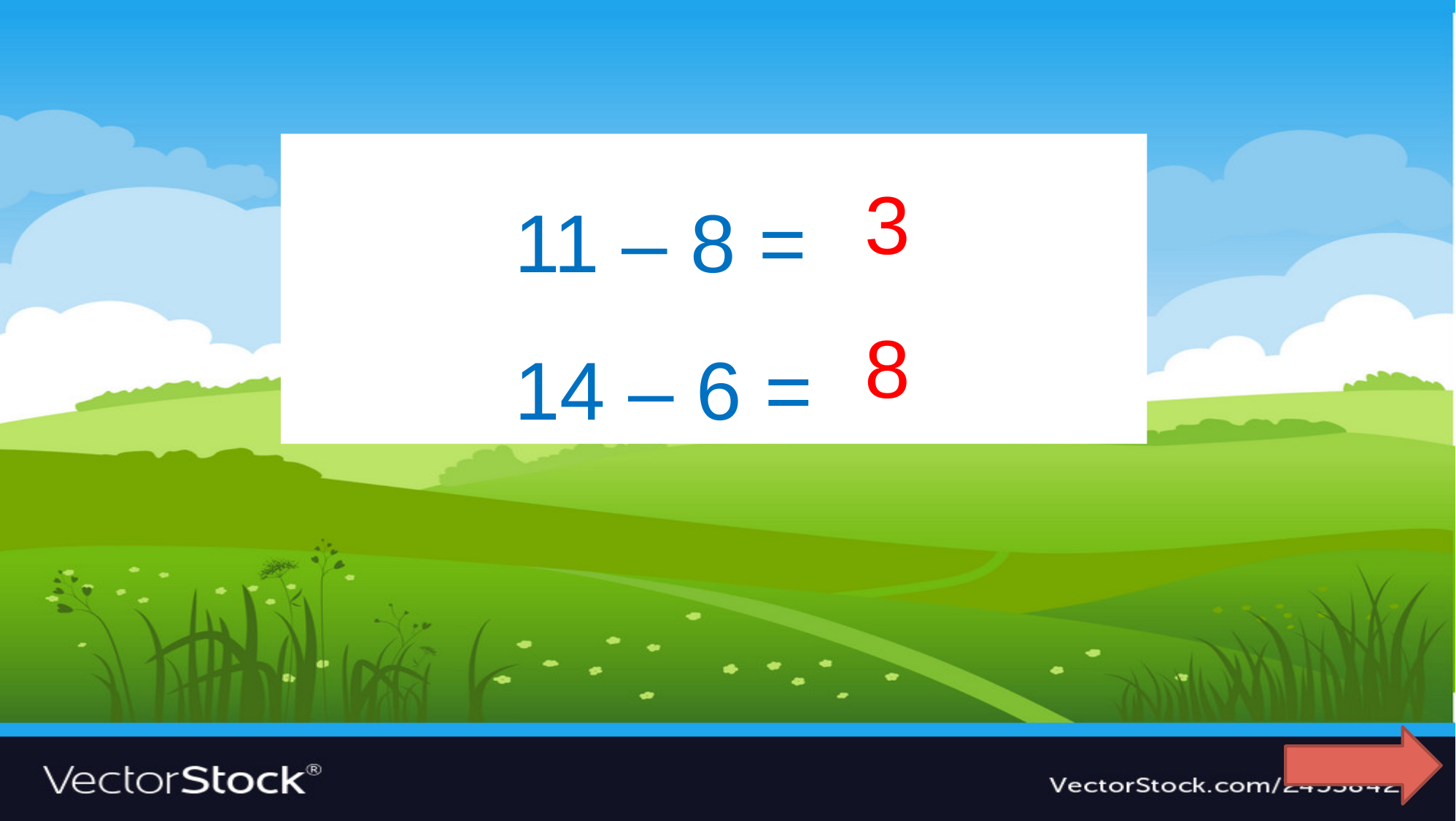

11 – 8 = ?
		14 – 6 = ?
3
8